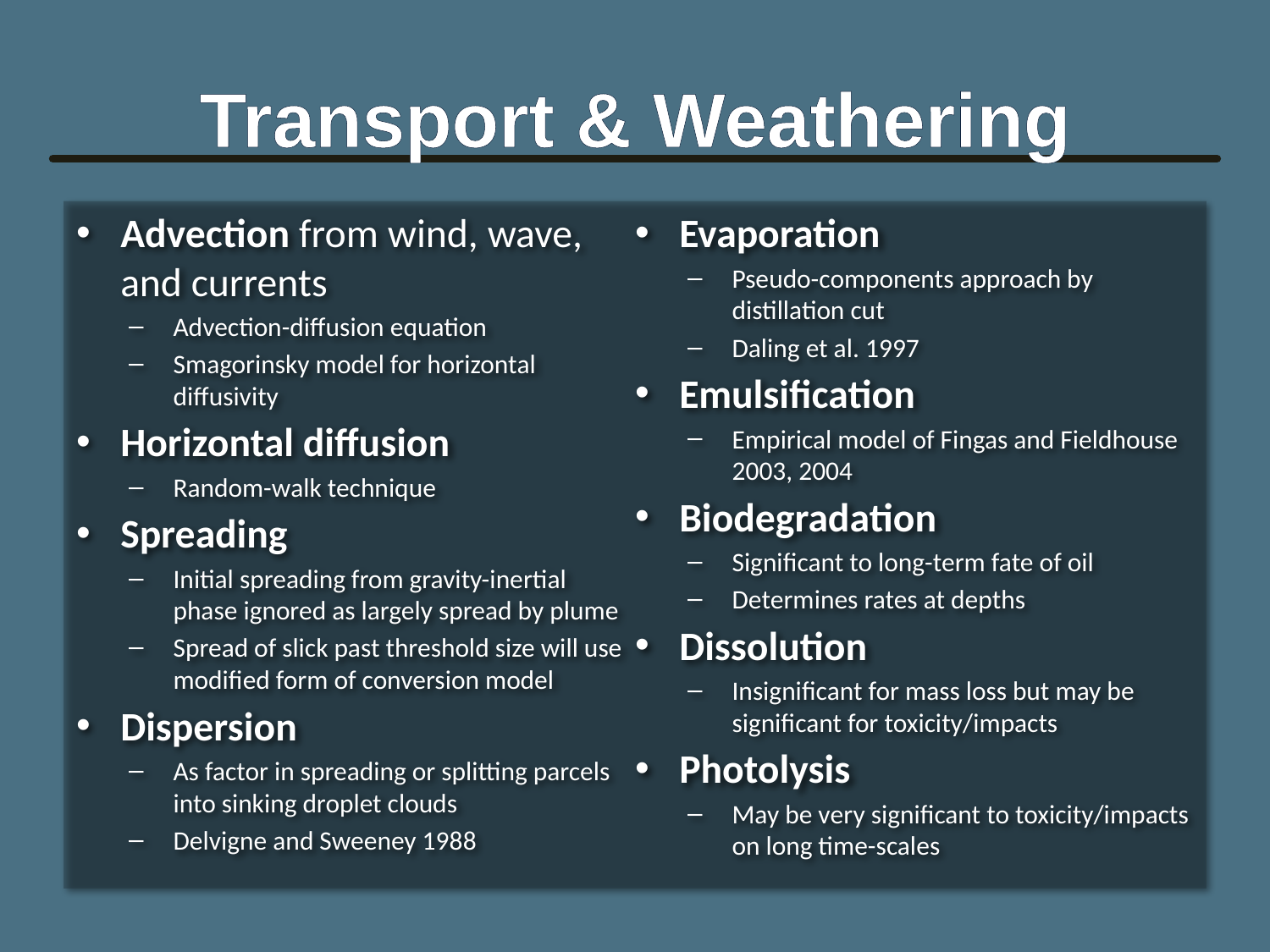

Transport & Weathering
Advection from wind, wave, and currents
Advection-diffusion equation
Smagorinsky model for horizontal diffusivity
Horizontal diffusion
Random-walk technique
Spreading
Initial spreading from gravity-inertial phase ignored as largely spread by plume
Spread of slick past threshold size will use modified form of conversion model
Dispersion
As factor in spreading or splitting parcels into sinking droplet clouds
Delvigne and Sweeney 1988
Evaporation
Pseudo-components approach by distillation cut
Daling et al. 1997
Emulsification
Empirical model of Fingas and Fieldhouse 2003, 2004
Biodegradation
Significant to long-term fate of oil
Determines rates at depths
Dissolution
Insignificant for mass loss but may be significant for toxicity/impacts
Photolysis
May be very significant to toxicity/impacts on long time-scales